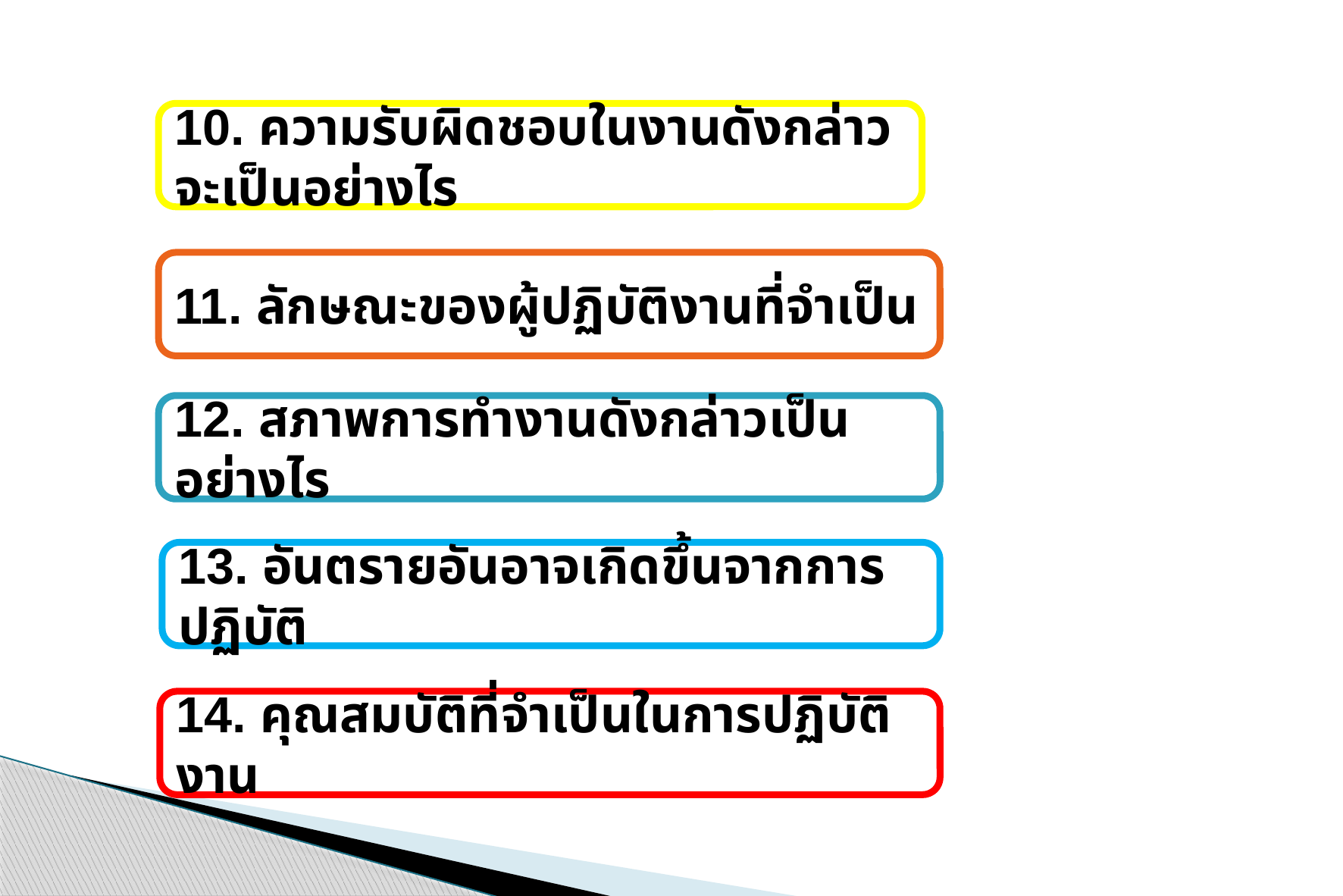

10. ความรับผิดชอบในงานดังกล่าวจะเป็นอย่างไร
11. ลักษณะของผู้ปฏิบัติงานที่จำเป็น
12. สภาพการทำงานดังกล่าวเป็นอย่างไร
13. อันตรายอันอาจเกิดขึ้นจากการปฏิบัติ
14. คุณสมบัติที่จำเป็นในการปฏิบัติงาน